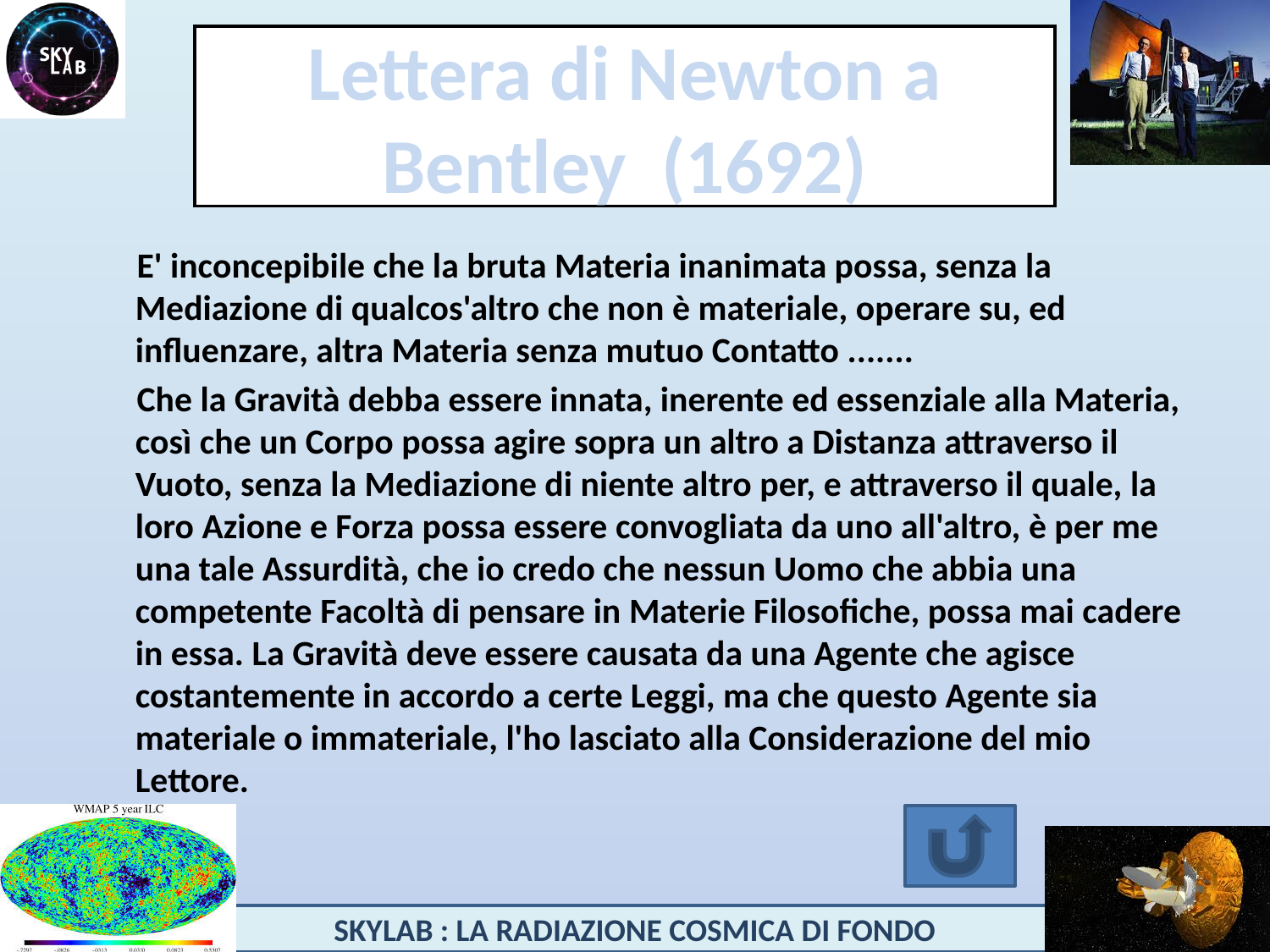

# Lettera di Newton a Bentley  (1692)
E' inconcepibile che la bruta Materia inanimata possa, senza la Mediazione di qualcos'altro che non è materiale, operare su, ed influenzare, altra Materia senza mutuo Contatto .......
Che la Gravità debba essere innata, inerente ed essenziale alla Materia, così che un Corpo possa agire sopra un altro a Distanza attraverso il Vuoto, senza la Mediazione di niente altro per, e attraverso il quale, la loro Azione e Forza possa essere convogliata da uno all'altro, è per me una tale Assurdità, che io credo che nessun Uomo che abbia una competente Facoltà di pensare in Materie Filosofiche, possa mai cadere in essa. La Gravità deve essere causata da una Agente che agisce costantemente in accordo a certe Leggi, ma che questo Agente sia materiale o immateriale, l'ho lasciato alla Considerazione del mio Lettore.